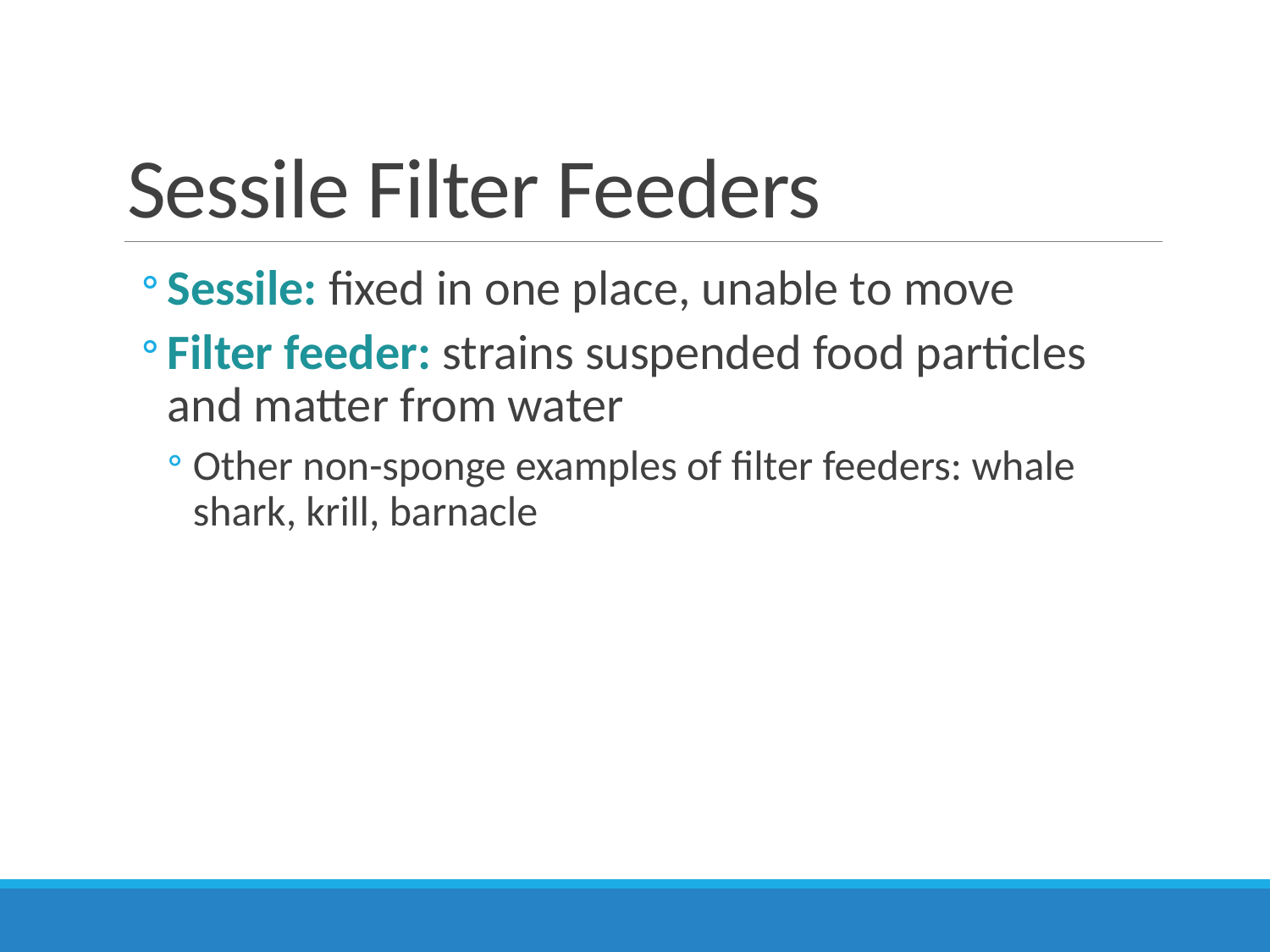

# Sessile Filter Feeders
Sessile: fixed in one place, unable to move
Filter feeder: strains suspended food particles and matter from water
Other non-sponge examples of filter feeders: whale shark, krill, barnacle